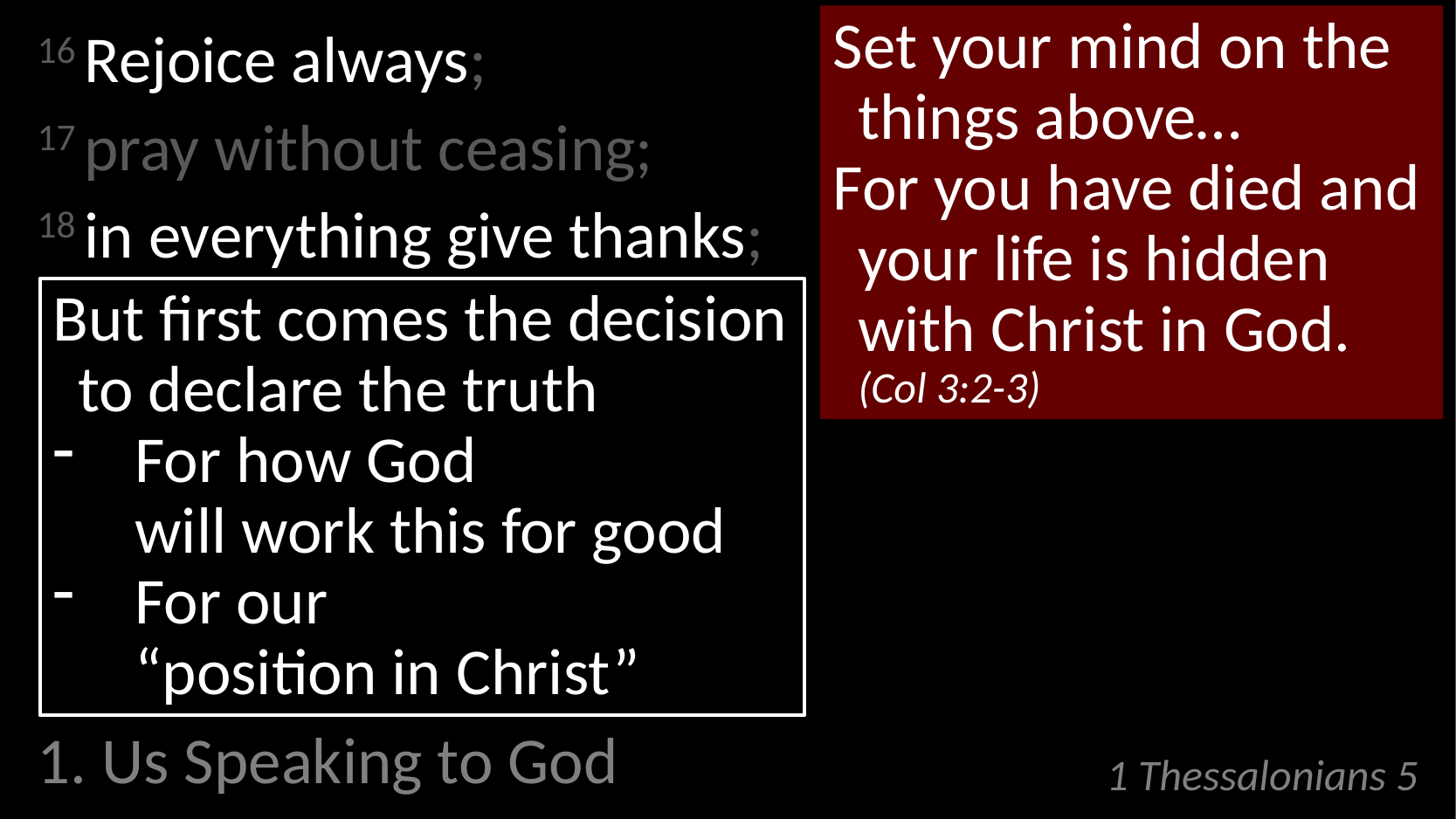

Set your mind on the things above…
For you have died and your life is hidden with Christ in God.
(Col 3:2-3)
16 Rejoice always;
17 pray without ceasing;
18 in everything give thanks;
for this is God’s will for you in Christ Jesus.
But first comes the decision to declare the truth
For how God
will work this for good
For our
“position in Christ”
1. Us Speaking to God
# 1 Thessalonians 5